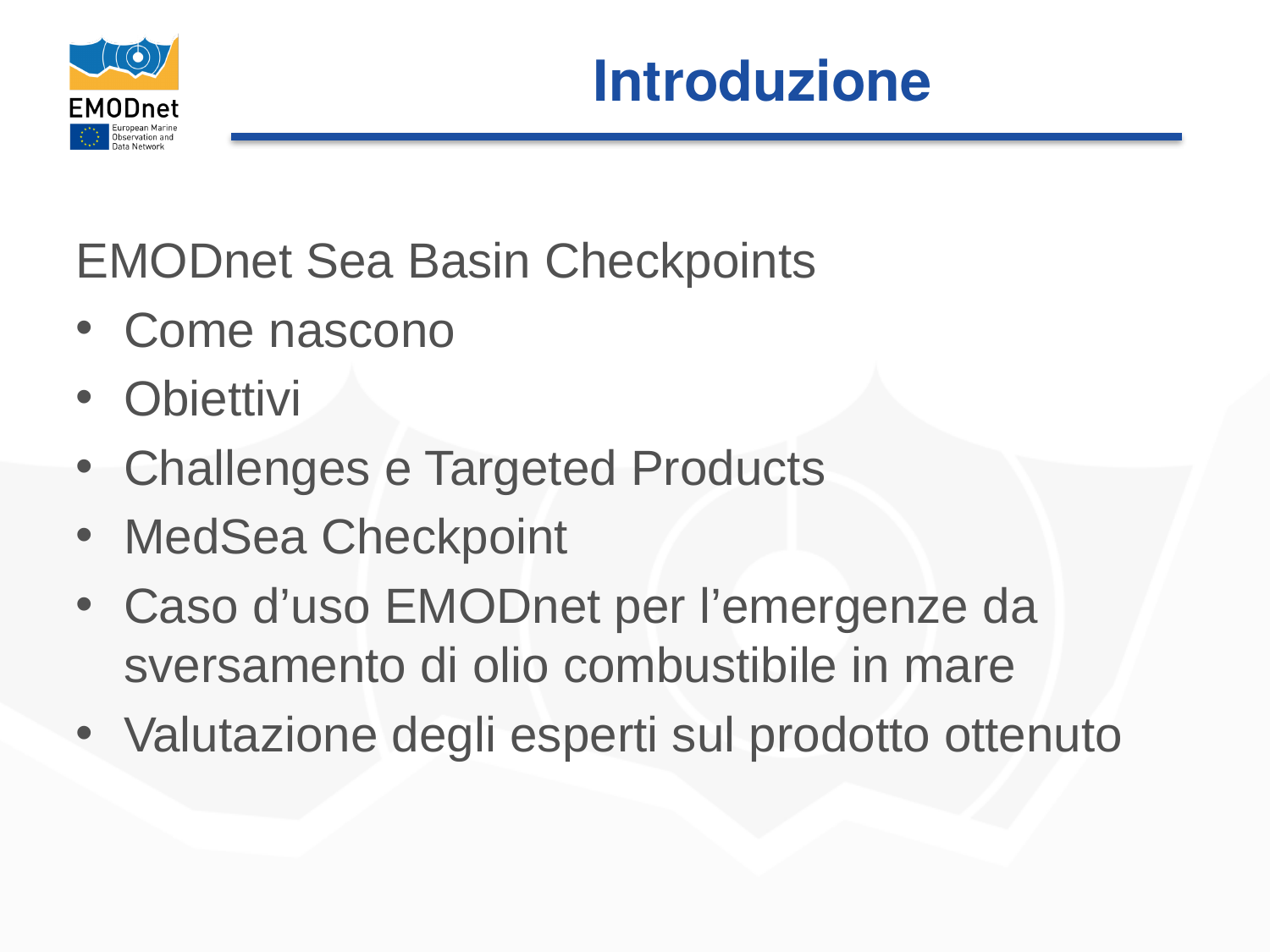

# Introduzione
EMODnet Sea Basin Checkpoints
Come nascono
Obiettivi
Challenges e Targeted Products
MedSea Checkpoint
Caso d’uso EMODnet per l’emergenze da sversamento di olio combustibile in mare
Valutazione degli esperti sul prodotto ottenuto